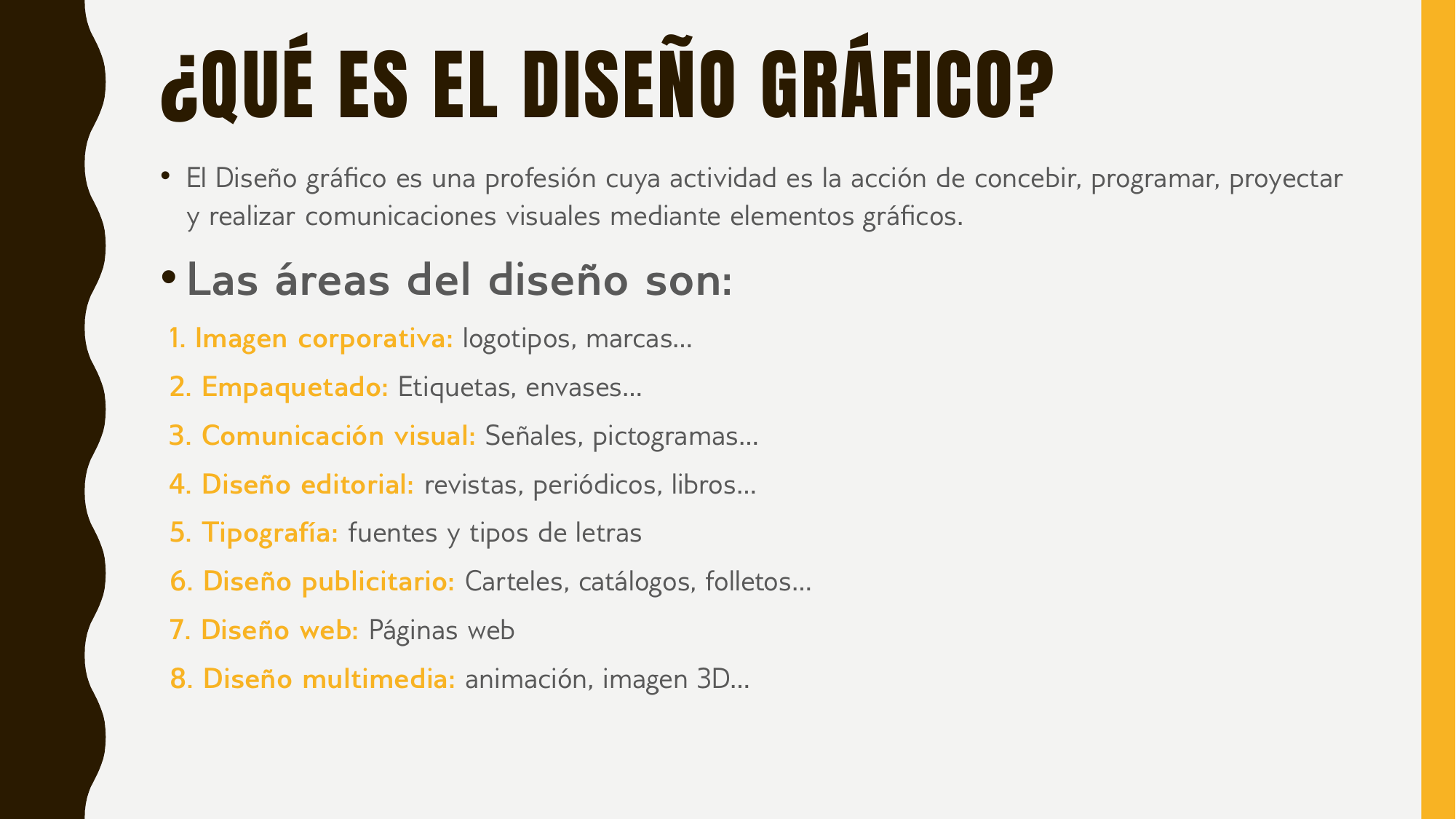

# ¿Qué es el diseño gráfico?
El Diseño gráfico es una profesión cuya actividad es la acción de concebir, programar, proyectar y realizar comunicaciones visuales mediante elementos gráficos.
Las áreas del diseño son:
 1. Imagen corporativa: logotipos, marcas…
 2. Empaquetado: Etiquetas, envases…
 3. Comunicación visual: Señales, pictogramas…
 4. Diseño editorial: revistas, periódicos, libros…
 5. Tipografía: fuentes y tipos de letras
 6. Diseño publicitario: Carteles, catálogos, folletos…
 7. Diseño web: Páginas web
 8. Diseño multimedia: animación, imagen 3D…